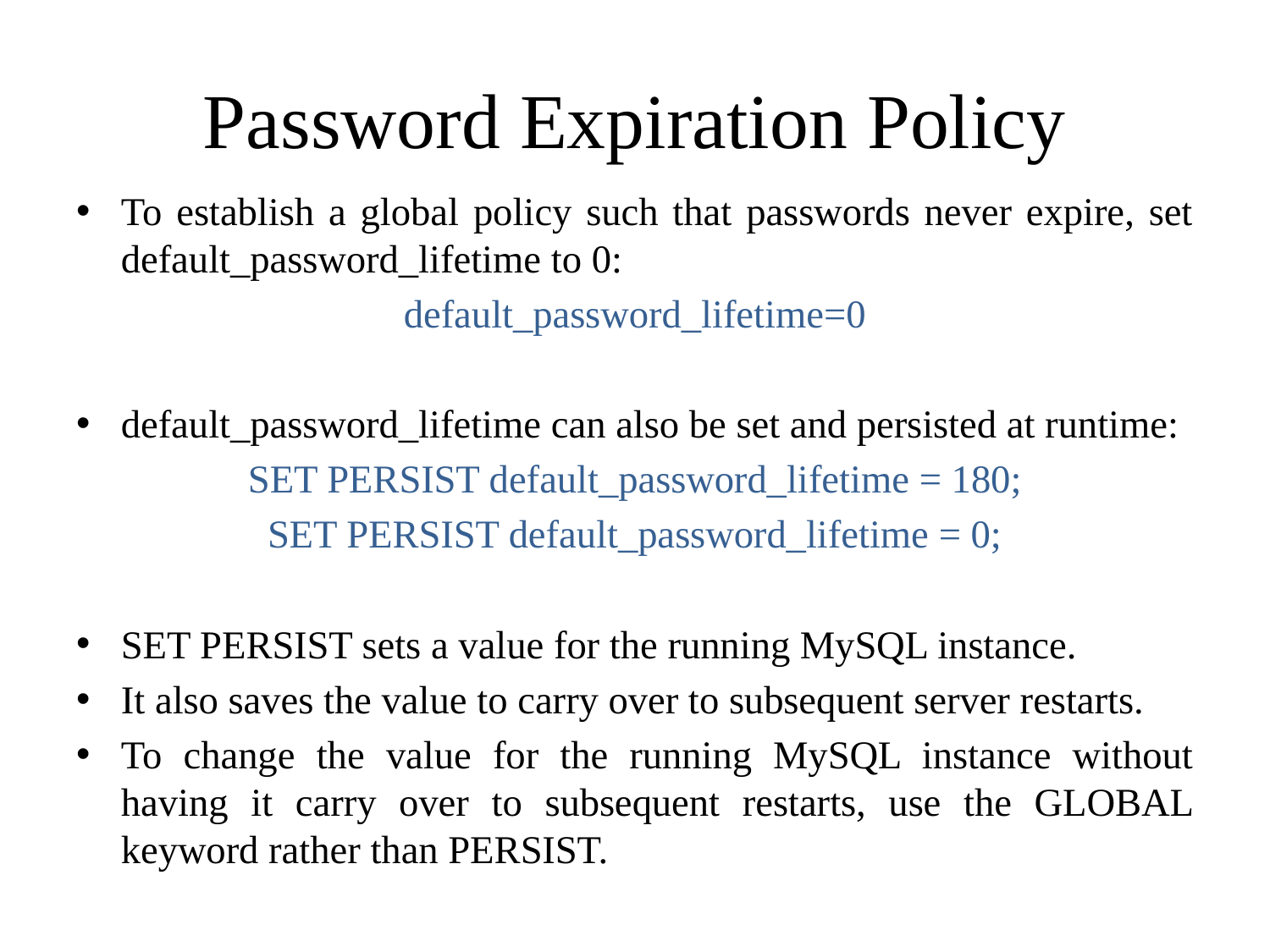

# Password Expiration Policy
To establish a global policy such that passwords never expire, set default_password_lifetime to 0:
default_password_lifetime=0

default_password_lifetime can also be set and persisted at runtime:
SET PERSIST default_password_lifetime = 180;
SET PERSIST default_password_lifetime = 0;

SET PERSIST sets a value for the running MySQL instance.
It also saves the value to carry over to subsequent server restarts.
To change the value for the running MySQL instance without having it carry over to subsequent restarts, use the GLOBAL keyword rather than PERSIST.